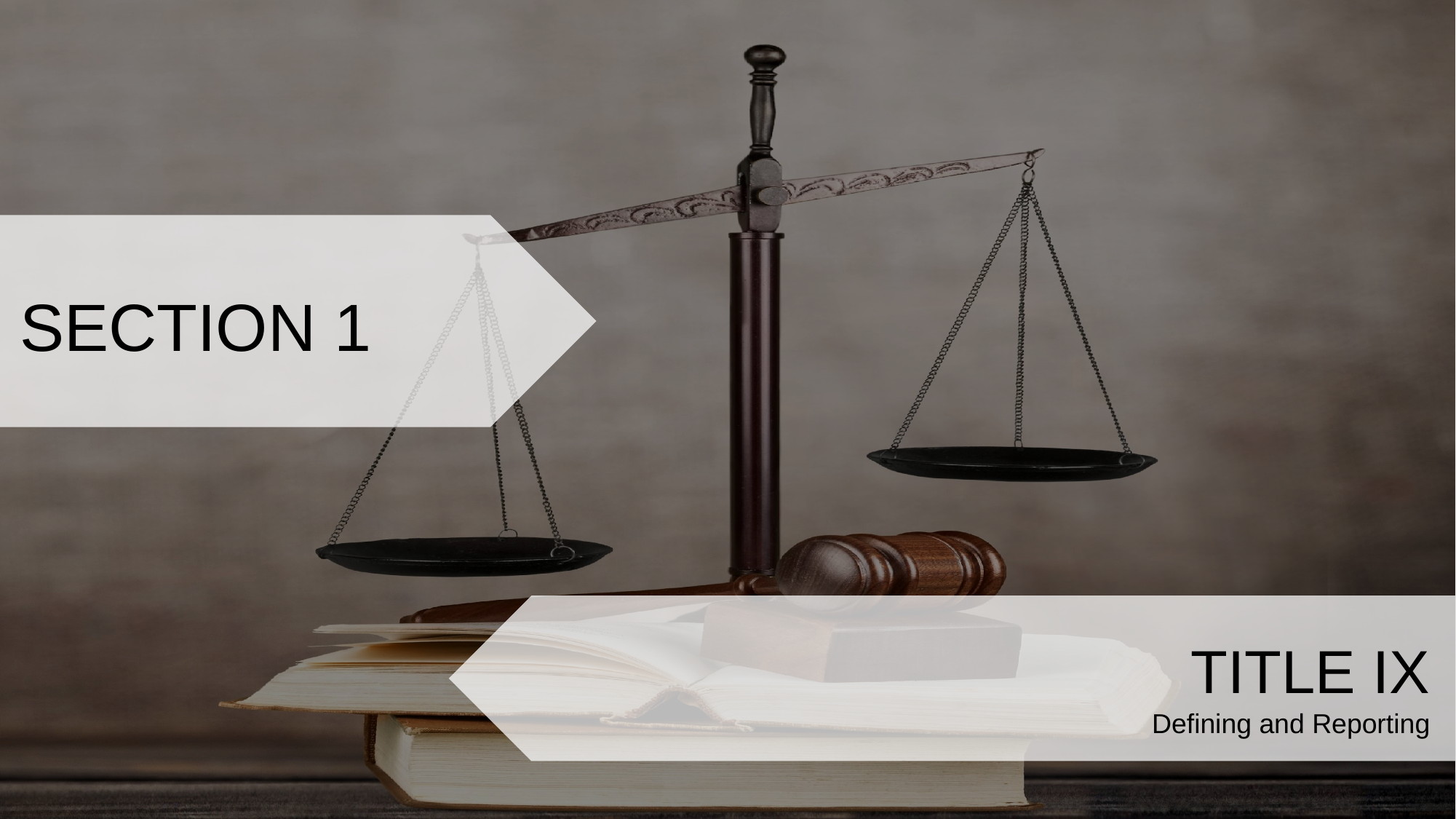

SECTION 1

TITLE IX
Defining and Reporting